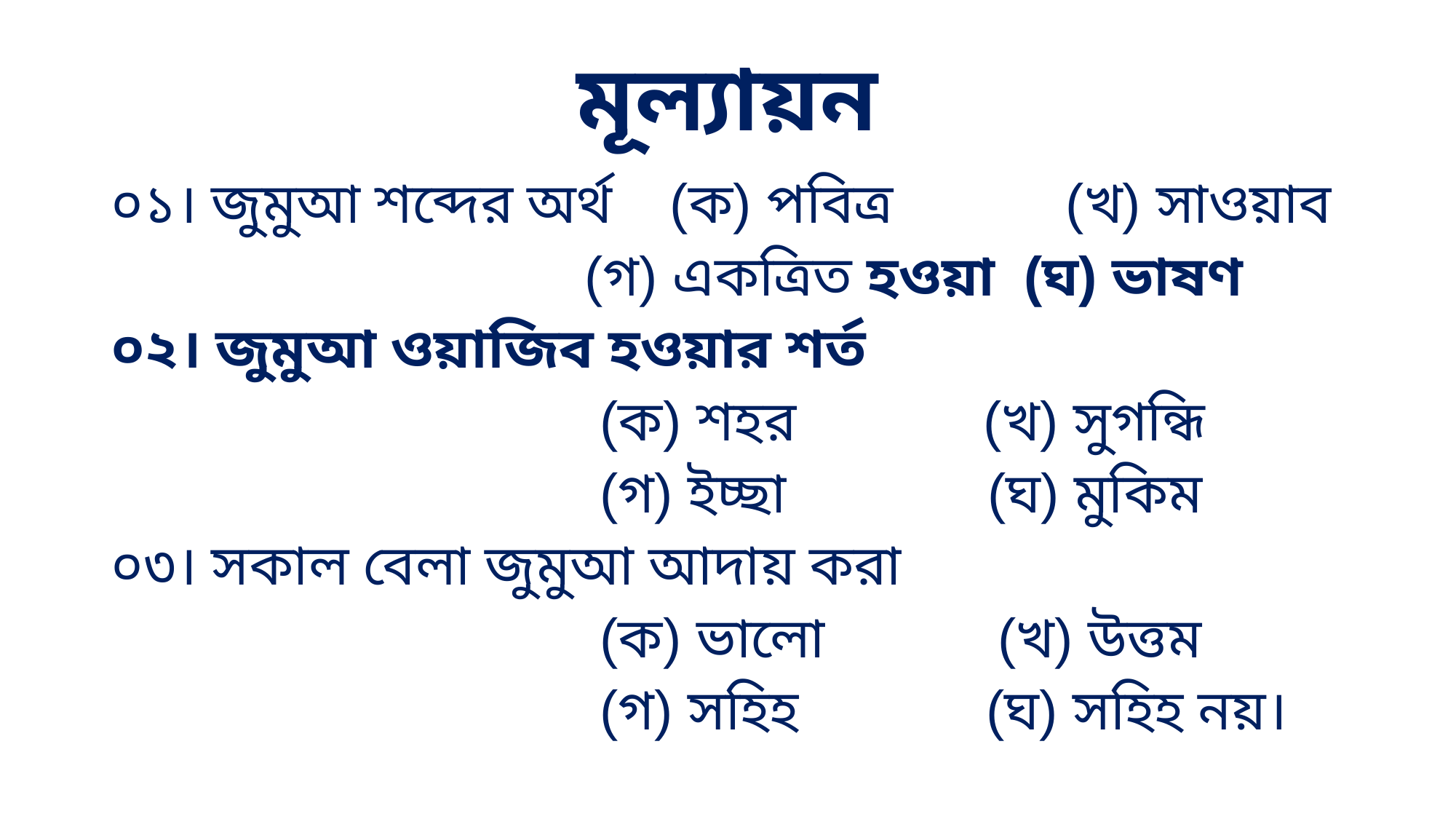

# মূল্যায়ন
০১। জুমুআ শব্দের অর্থ    (ক) পবিত্র            (খ) সাওয়াব
                               (গ) একত্রিত হওয়া  (ঘ) ভাষণ
০২। জুমুআ ওয়াজিব হওয়ার শর্ত
                                (ক) শহর             (খ) সুগন্ধি
                                (গ) ইচ্ছা              (ঘ) মুকিম
০৩। সকাল বেলা জুমুআ আদায় করা
                                (ক) ভালো            (খ) উত্তম
                                (গ) সহিহ             (ঘ) সহিহ নয়।